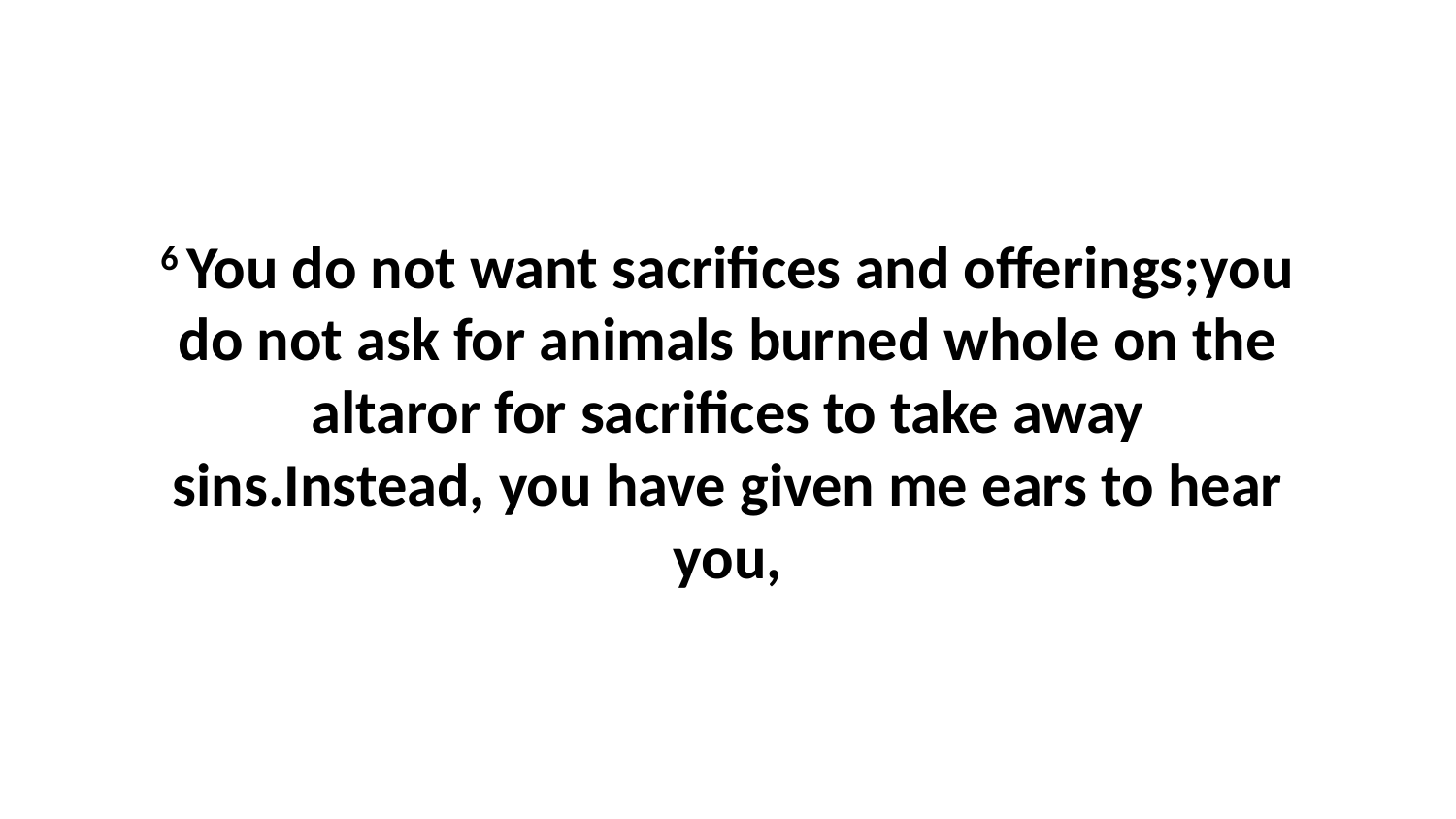

6 You do not want sacrifices and offerings;you do not ask for animals burned whole on the altaror for sacrifices to take away sins.Instead, you have given me ears to hear you,